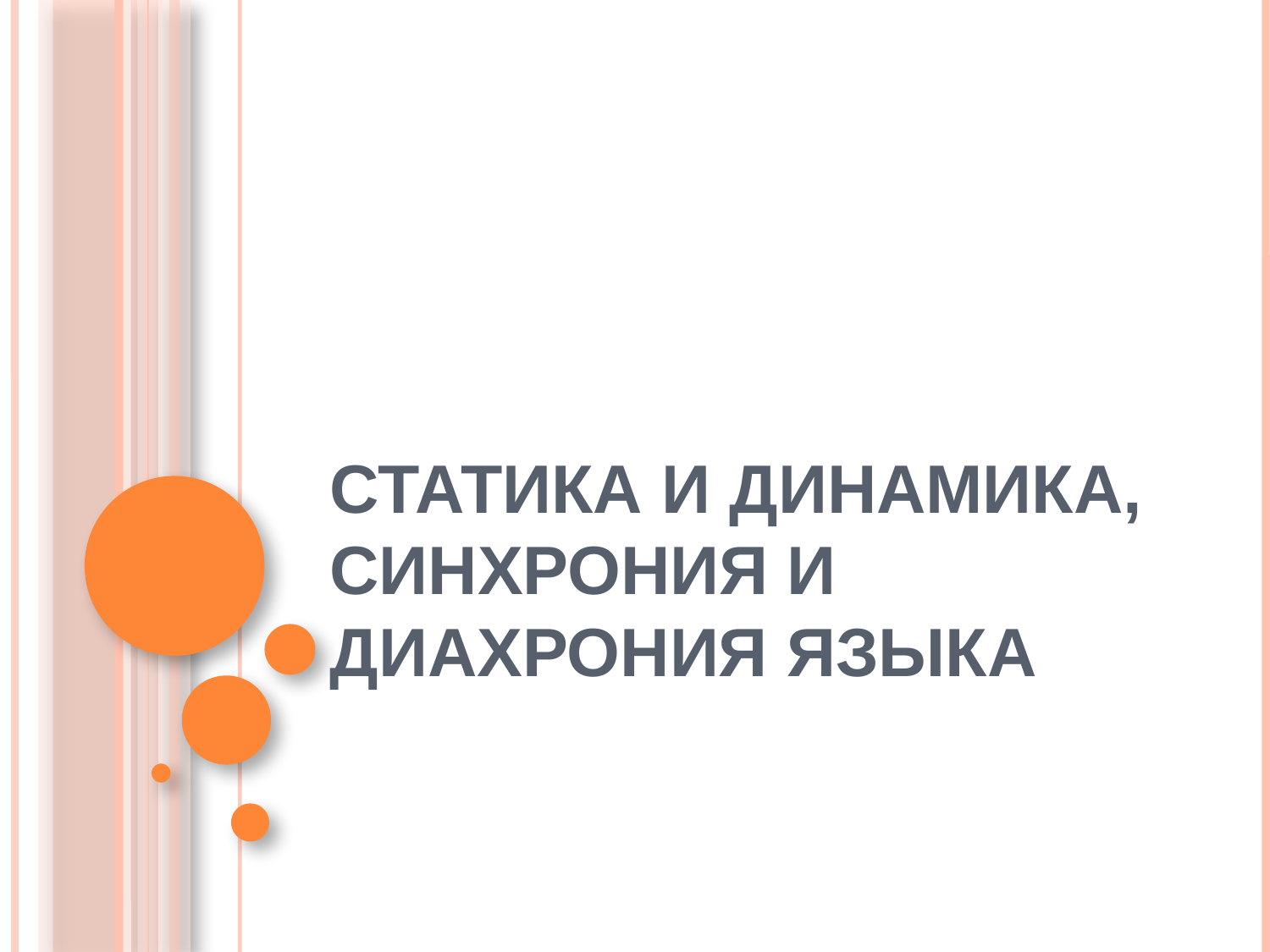

# Статика и динамика, синхрония и диахрония языка